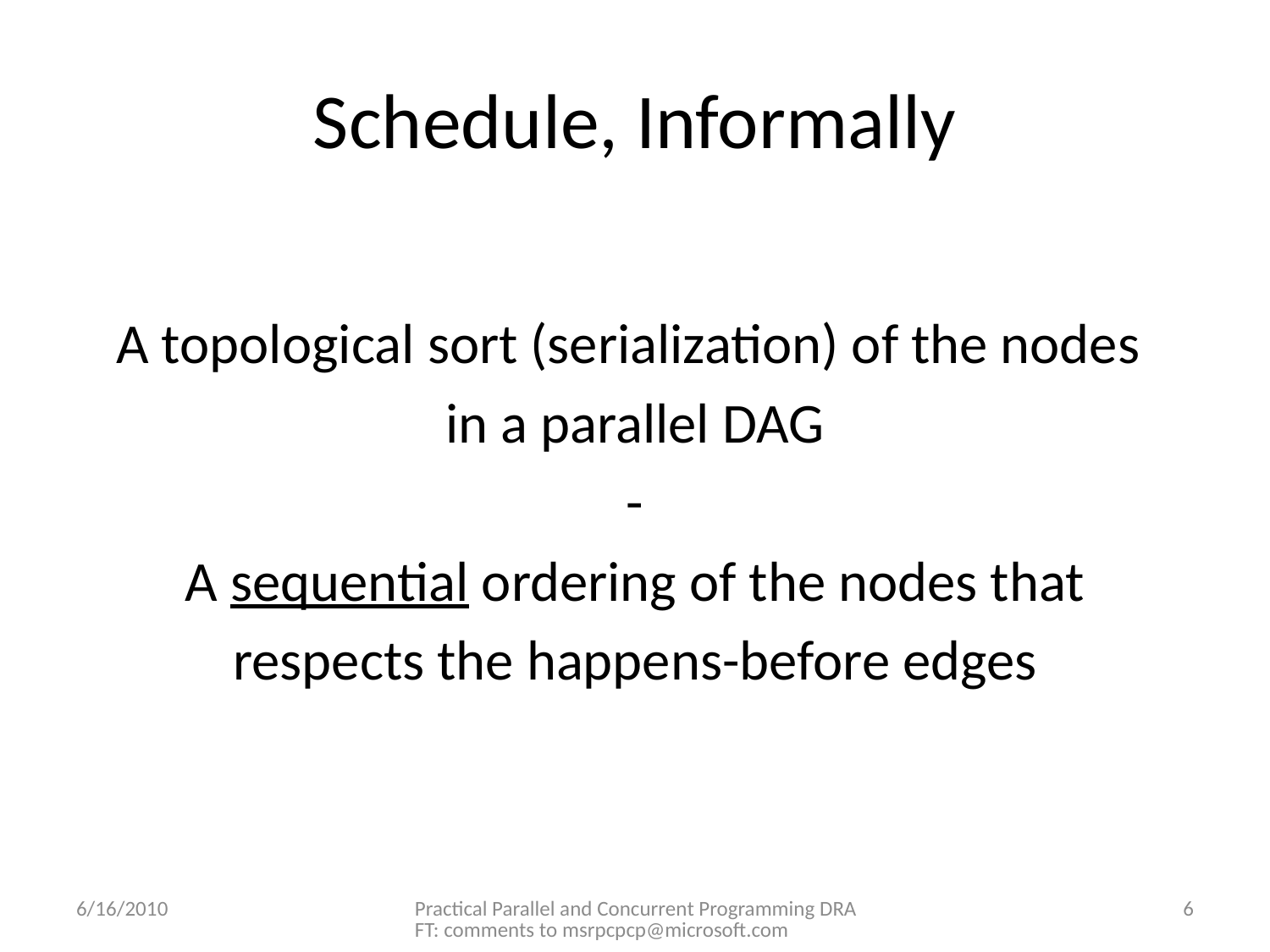

# Schedule, Informally

A topological sort (serialization) of the nodes
in a parallel DAG
-
A sequential ordering of the nodes that
respects the happens-before edges
6/16/2010
Practical Parallel and Concurrent Programming DRAFT: comments to msrpcpcp@microsoft.com
6